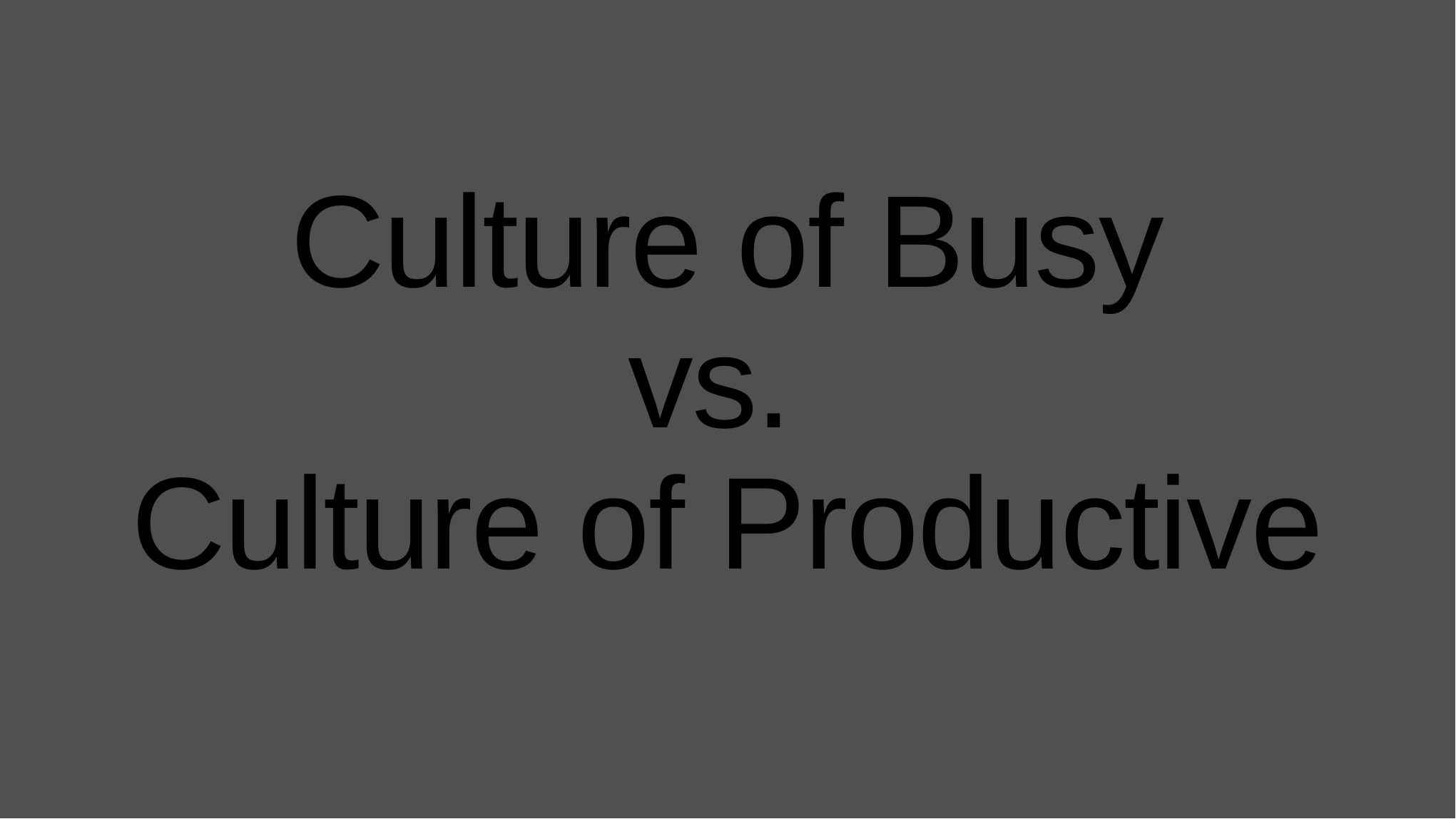

# Culture of Busy vs. Culture of Productive